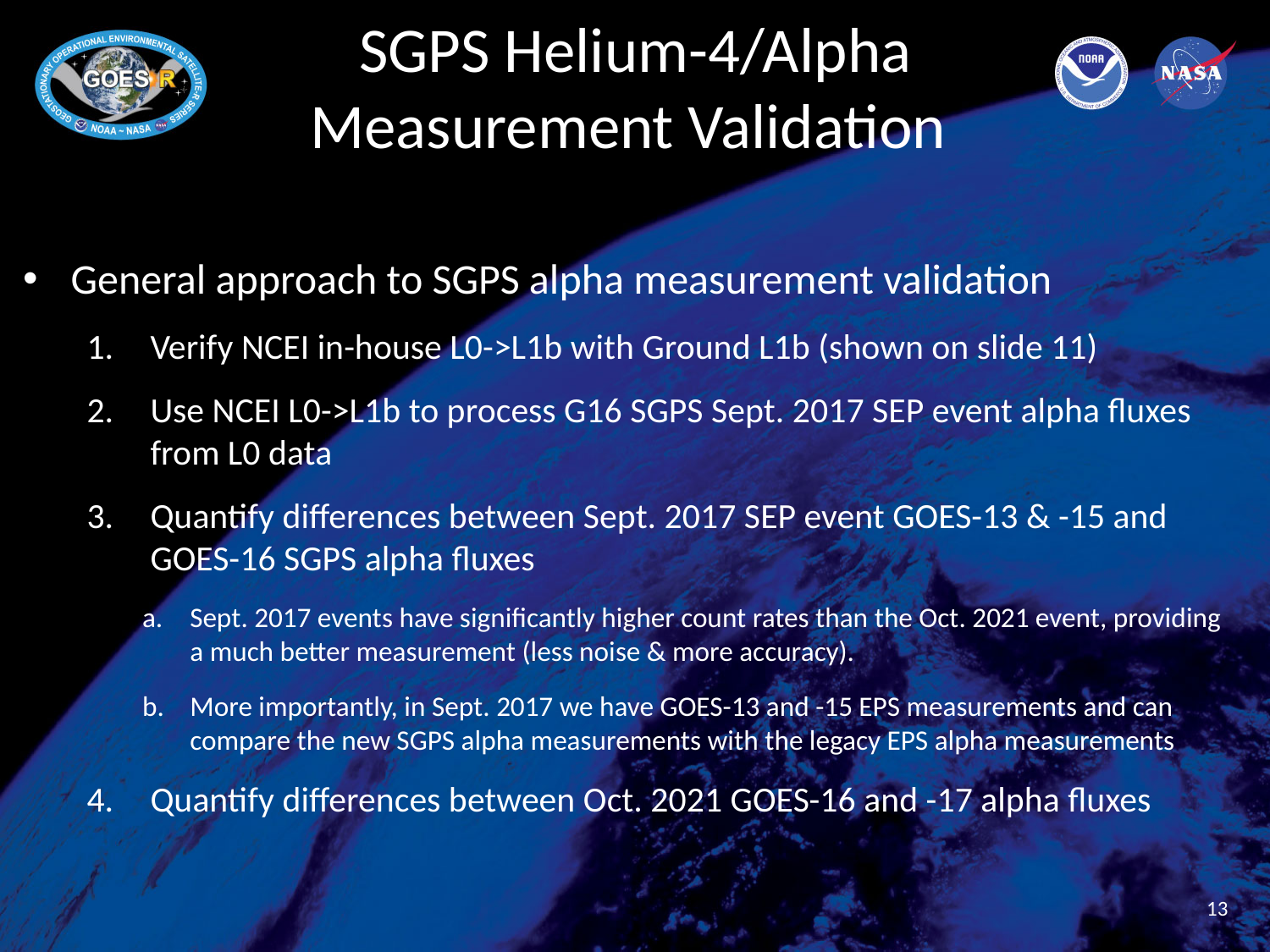

# SGPS Helium-4/Alpha Measurement Validation
General approach to SGPS alpha measurement validation
Verify NCEI in-house L0->L1b with Ground L1b (shown on slide 11)
Use NCEI L0->L1b to process G16 SGPS Sept. 2017 SEP event alpha fluxes from L0 data
Quantify differences between Sept. 2017 SEP event GOES-13 & -15 and GOES-16 SGPS alpha fluxes
Sept. 2017 events have significantly higher count rates than the Oct. 2021 event, providing a much better measurement (less noise & more accuracy).
More importantly, in Sept. 2017 we have GOES-13 and -15 EPS measurements and can compare the new SGPS alpha measurements with the legacy EPS alpha measurements
Quantify differences between Oct. 2021 GOES-16 and -17 alpha fluxes
13